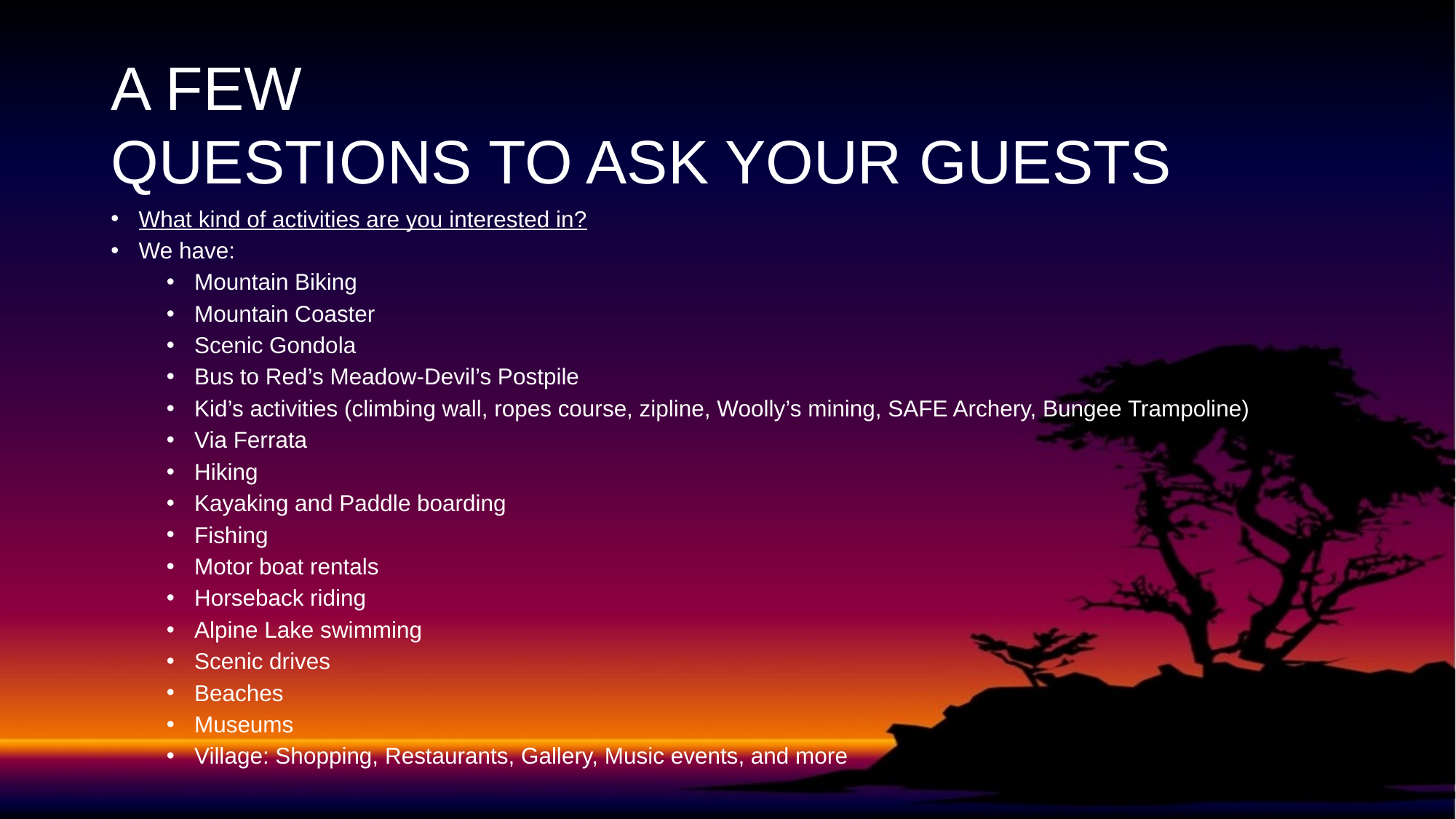

# A FEW QUESTIONS TO ASK YOUR GUESTS
What kind of activities are you interested in?
We have:
Mountain Biking
Mountain Coaster
Scenic Gondola
Bus to Red’s Meadow-Devil’s Postpile
Kid’s activities (climbing wall, ropes course, zipline, Woolly’s mining, SAFE Archery, Bungee Trampoline)
Via Ferrata
Hiking
Kayaking and Paddle boarding
Fishing
Motor boat rentals
Horseback riding
Alpine Lake swimming
Scenic drives
Beaches
Museums
Village: Shopping, Restaurants, Gallery, Music events, and more